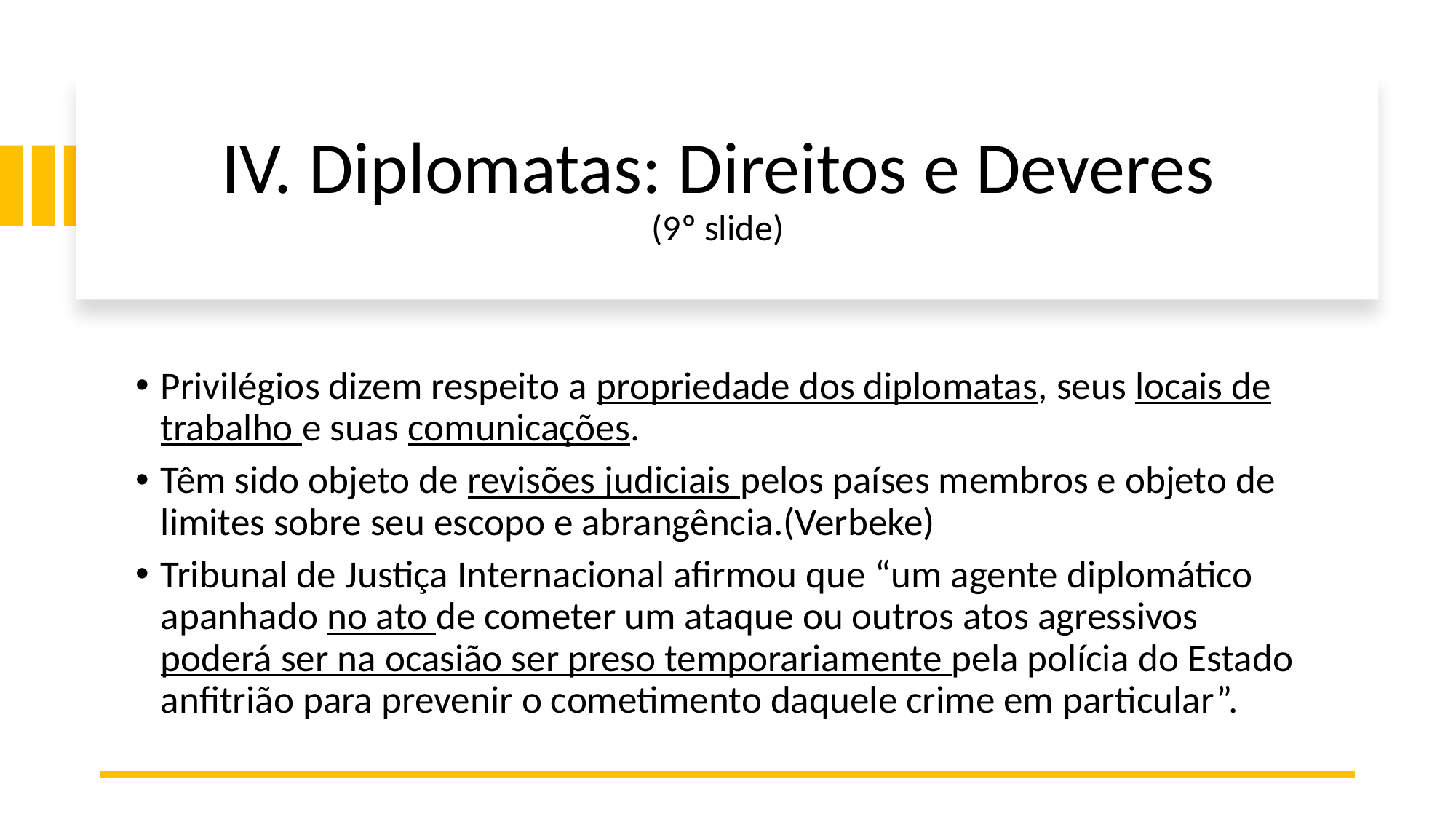

# IV. Diplomatas: Direitos e Deveres (9º slide)

Privilégios dizem respeito a propriedade dos diplomatas, seus locais de trabalho e suas comunicações.
Têm sido objeto de revisões judiciais pelos países membros e objeto de limites sobre seu escopo e abrangência.(Verbeke)
Tribunal de Justiça Internacional afirmou que “um agente diplomático apanhado no ato de cometer um ataque ou outros atos agressivos poderá ser na ocasião ser preso temporariamente pela polícia do Estado anfitrião para prevenir o cometimento daquele crime em particular”.